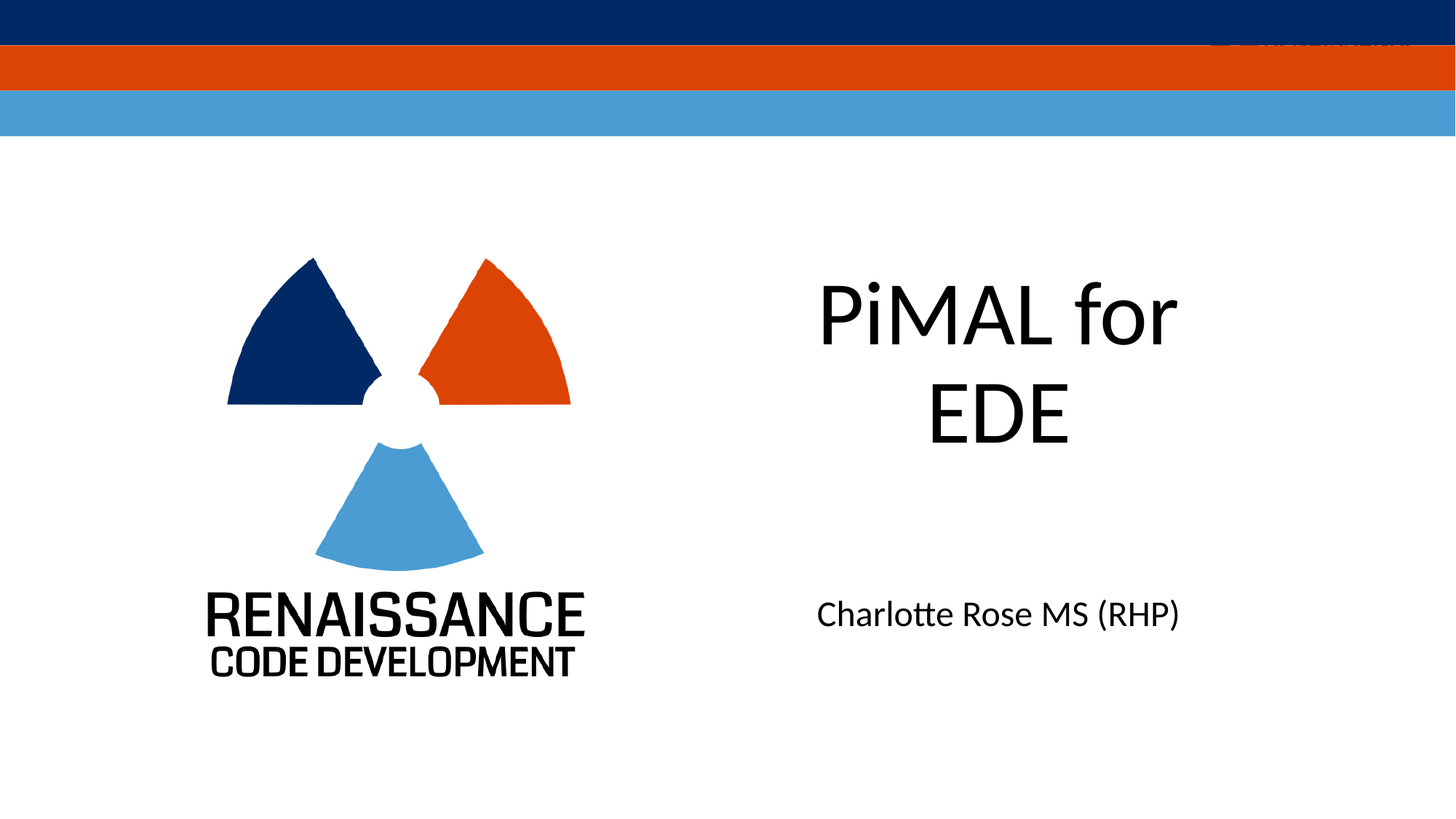

# PiMAL for EDE
Charlotte Rose MS (RHP)